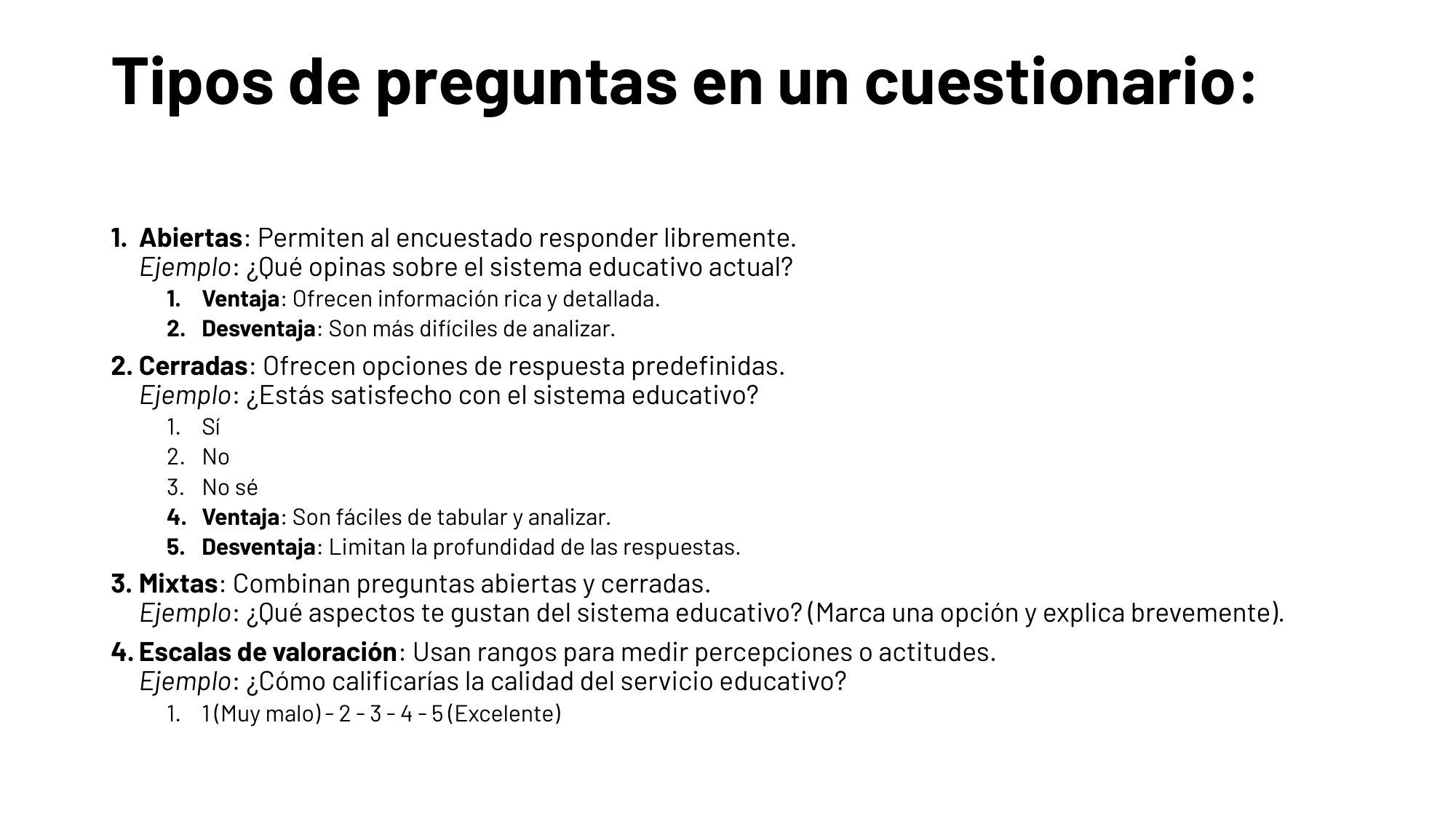

# Tipos de preguntas en un cuestionario:
Abiertas: Permiten al encuestado responder libremente.
Ejemplo: ¿Qué opinas sobre el sistema educativo actual?
Ventaja: Ofrecen información rica y detallada.
Desventaja: Son más difíciles de analizar.
Cerradas: Ofrecen opciones de respuesta predefinidas.
Ejemplo: ¿Estás satisfecho con el sistema educativo?
Sí
No
No sé
Ventaja: Son fáciles de tabular y analizar.
Desventaja: Limitan la profundidad de las respuestas.
Mixtas: Combinan preguntas abiertas y cerradas.
Ejemplo: ¿Qué aspectos te gustan del sistema educativo? (Marca una opción y explica brevemente).
Escalas de valoración: Usan rangos para medir percepciones o actitudes.
Ejemplo: ¿Cómo calificarías la calidad del servicio educativo?
1 (Muy malo) - 2 - 3 - 4 - 5 (Excelente)